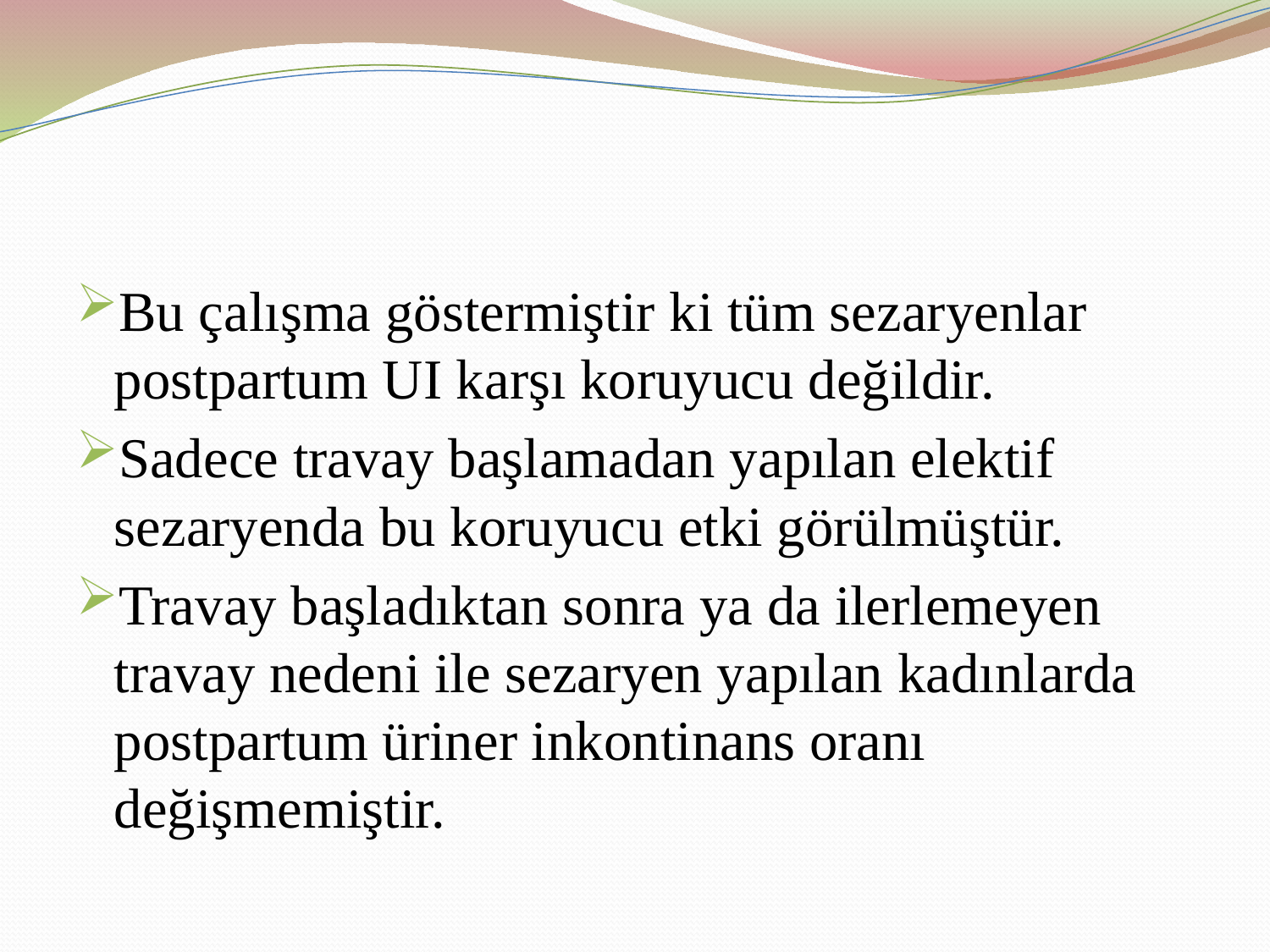

#
Bu çalışma göstermiştir ki tüm sezaryenlar postpartum UI karşı koruyucu değildir.
Sadece travay başlamadan yapılan elektif sezaryenda bu koruyucu etki görülmüştür.
Travay başladıktan sonra ya da ilerlemeyen travay nedeni ile sezaryen yapılan kadınlarda postpartum üriner inkontinans oranı değişmemiştir.